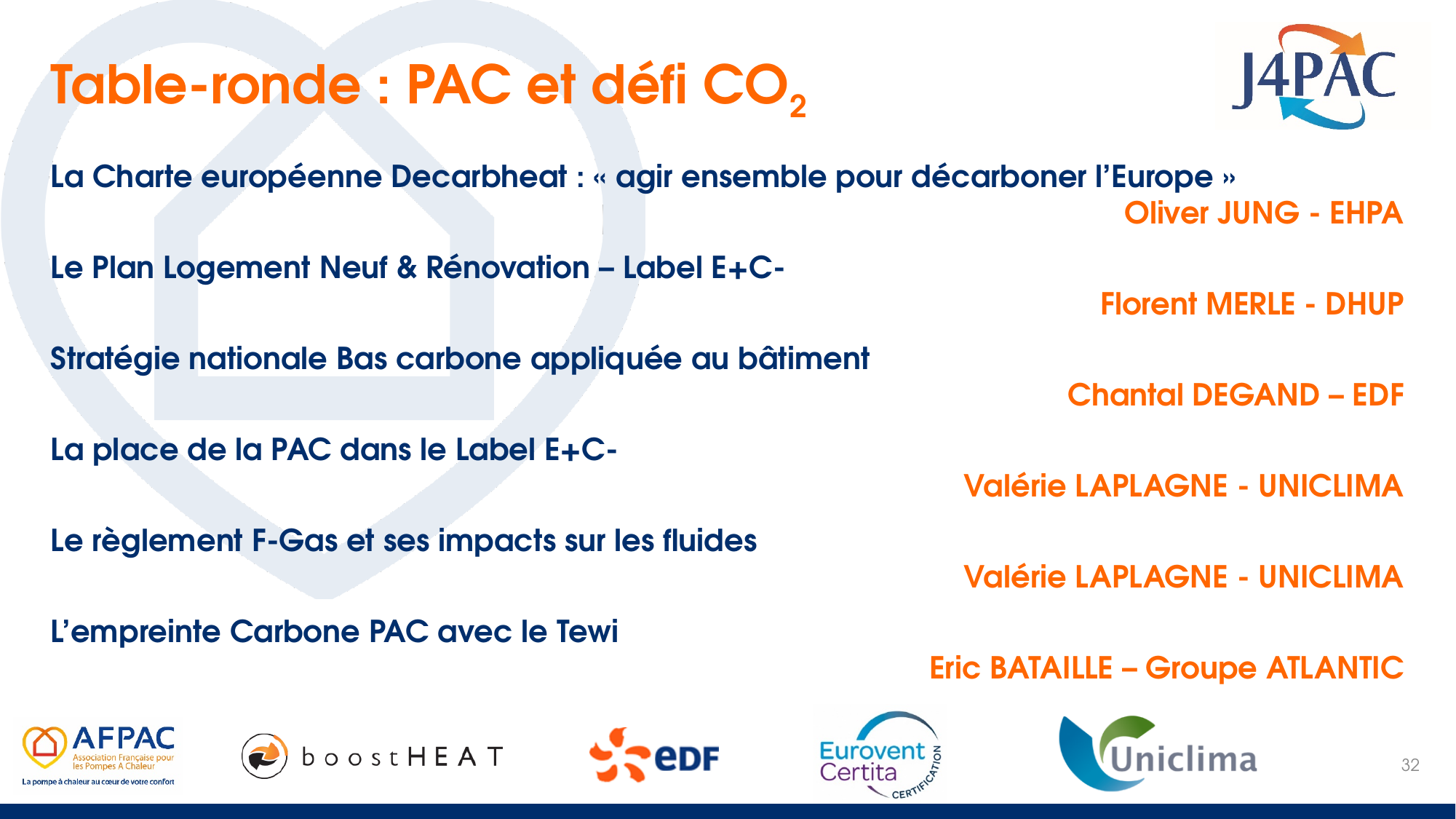

# Table-ronde : PAC et défi CO2
La Charte européenne Decarbheat : « agir ensemble pour décarboner l’Europe »
Oliver JUNG - EHPA
Le Plan Logement Neuf & Rénovation – Label E+C-
Florent MERLE - DHUP
Stratégie nationale Bas carbone appliquée au bâtiment
Chantal DEGAND – EDF
La place de la PAC dans le Label E+C-
Valérie LAPLAGNE - UNICLIMA
Le règlement F-Gas et ses impacts sur les fluides
Valérie LAPLAGNE - UNICLIMA
L’empreinte Carbone PAC avec le Tewi
Eric BATAILLE – Groupe ATLANTIC

32